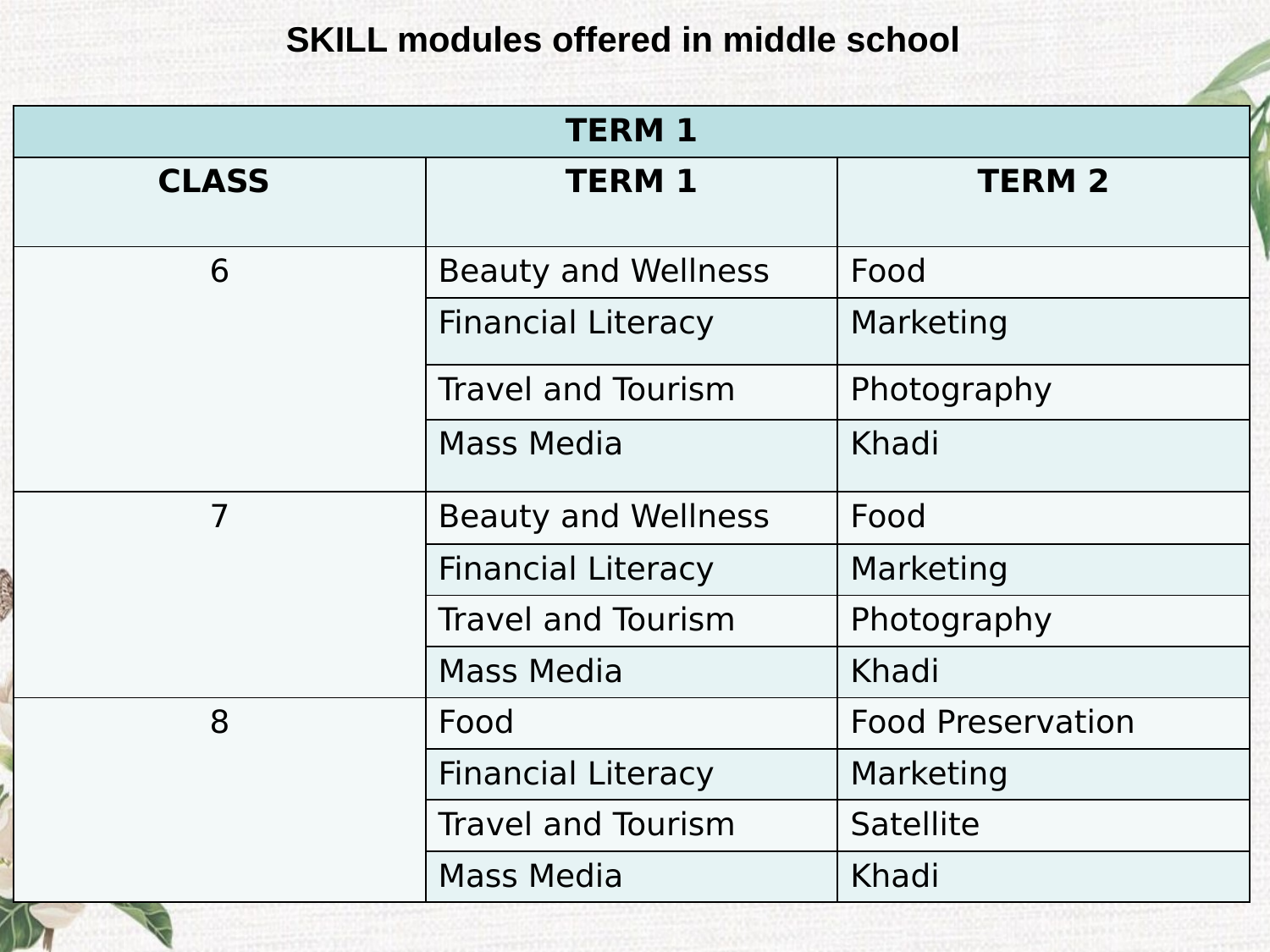

# SKILL modules offered in middle school
| TERM 1 |  |  |
| --- | --- | --- |
| CLASS | TERM 1 | TERM 2 |
| 6 | Beauty and Wellness | Food |
|  | Financial Literacy | Marketing |
|  | Travel and Tourism | Photography |
|  | Mass Media | Khadi |
| 7 | Beauty and Wellness | Food |
|  | Financial Literacy | Marketing |
|  | Travel and Tourism | Photography |
|  | Mass Media | Khadi |
| 8 | Food | Food Preservation |
|  | Financial Literacy | Marketing |
|  | Travel and Tourism | Satellite |
|  | Mass Media | Khadi |